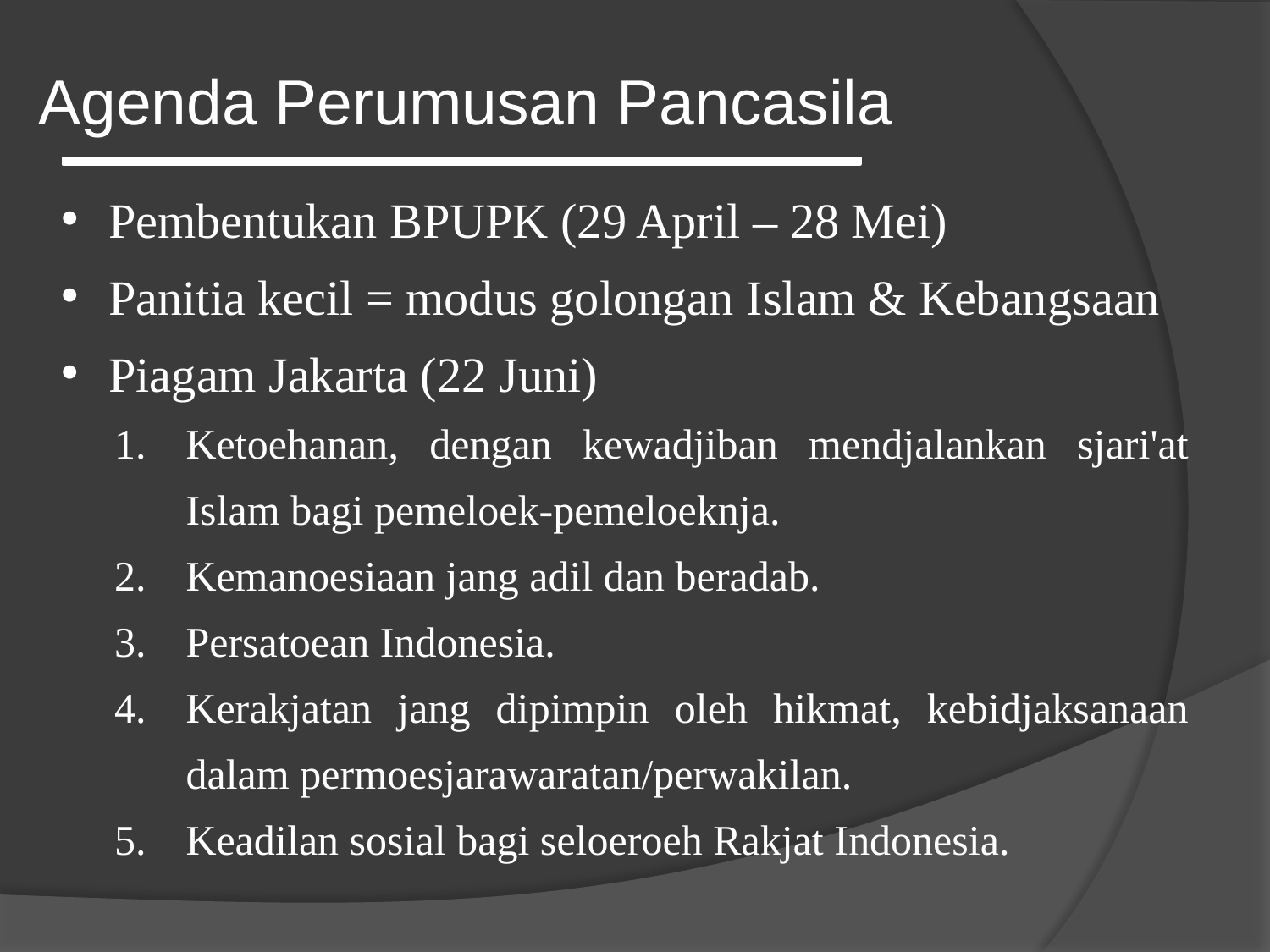

Agenda Perumusan Pancasila

Pembentukan BPUPK (29 April – 28 Mei)
Panitia kecil = modus golongan Islam & Kebangsaan
Piagam Jakarta (22 Juni)
Ketoehanan, dengan kewadjiban mendjalankan sjari'at Islam bagi pemeloek-pemeloeknja.
Kemanoesiaan jang adil dan beradab.
Persatoean Indonesia.
Kerakjatan jang dipimpin oleh hikmat, kebidjaksanaan dalam permoesjarawaratan/perwakilan.
Keadilan sosial bagi seloeroeh Rakjat Indonesia.